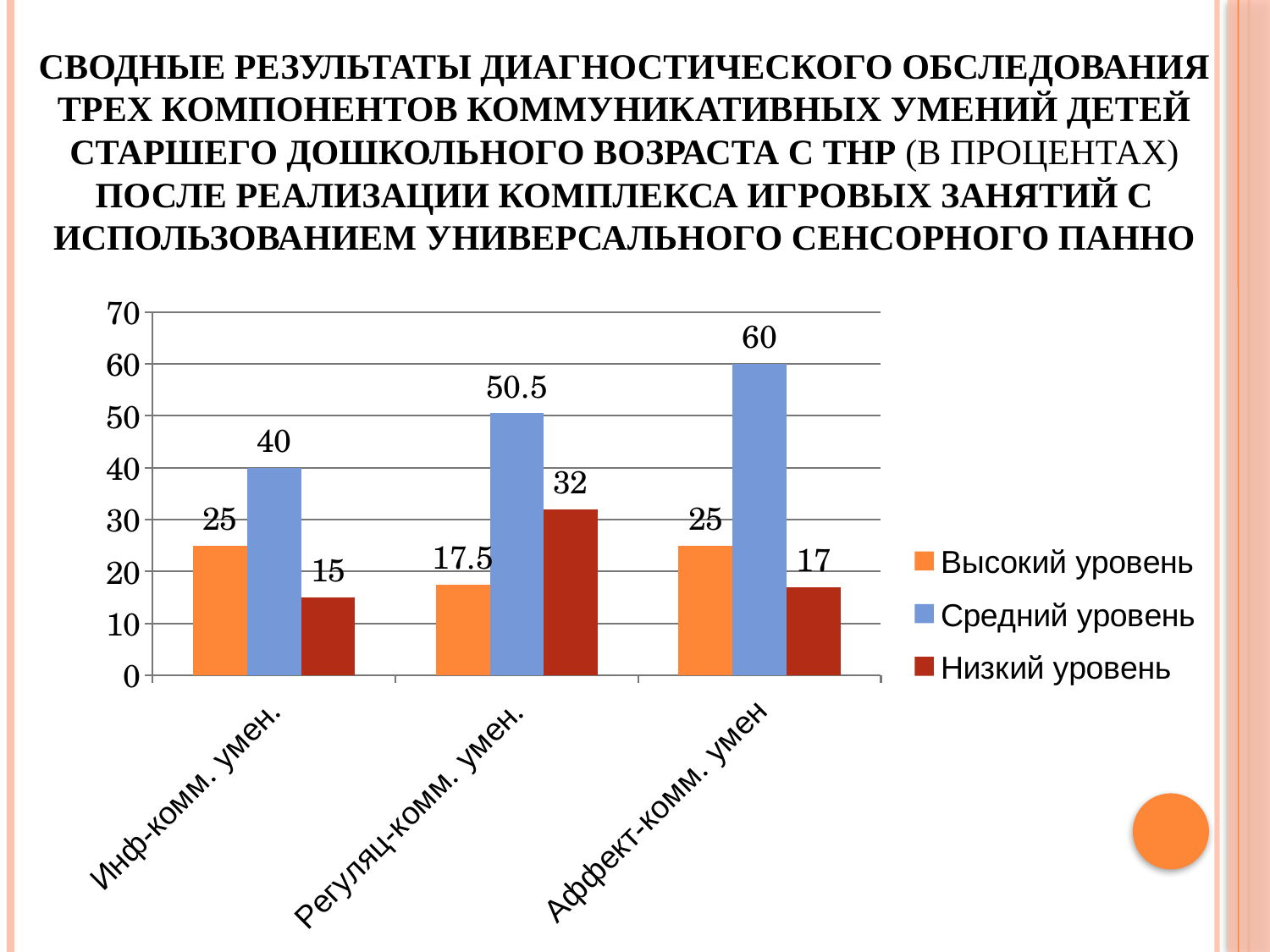

# Сводные результаты диагностического обследования трех компонентов коммуникативных умений детей старшего дошкольного возраста с ТНР (в процентах) после реализации комплекса игровых занятий с использованием универсального сенсорного панно

### Chart

| Category | Высокий уровень | Средний уровень | Низкий уровень |
|---|---|---|---|
| Инф-комм. умен. | 25.0 | 40.0 | 15.0 |
| Регуляц-комм. умен. | 17.5 | 50.5 | 32.0 |
| Аффект-комм. умен | 25.0 | 60.0 | 17.0 |